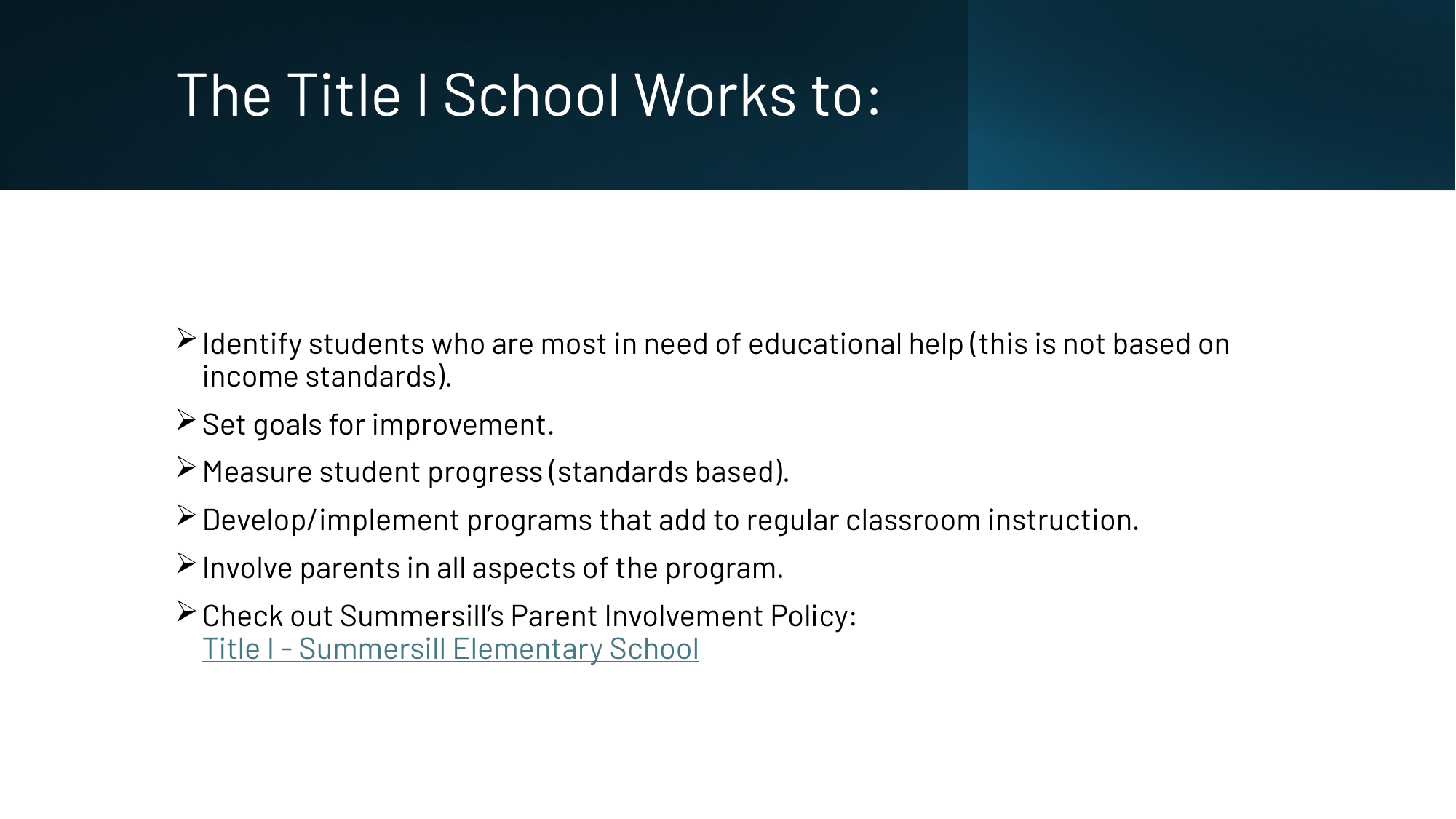

# The Title I School Works to:
Identify students who are most in need of educational help (this is not based on income standards).
Set goals for improvement.
Measure student progress (standards based).
Develop/implement programs that add to regular classroom instruction.
Involve parents in all aspects of the program.
Check out Summersill’s Parent Involvement Policy: Title I - Summersill Elementary School